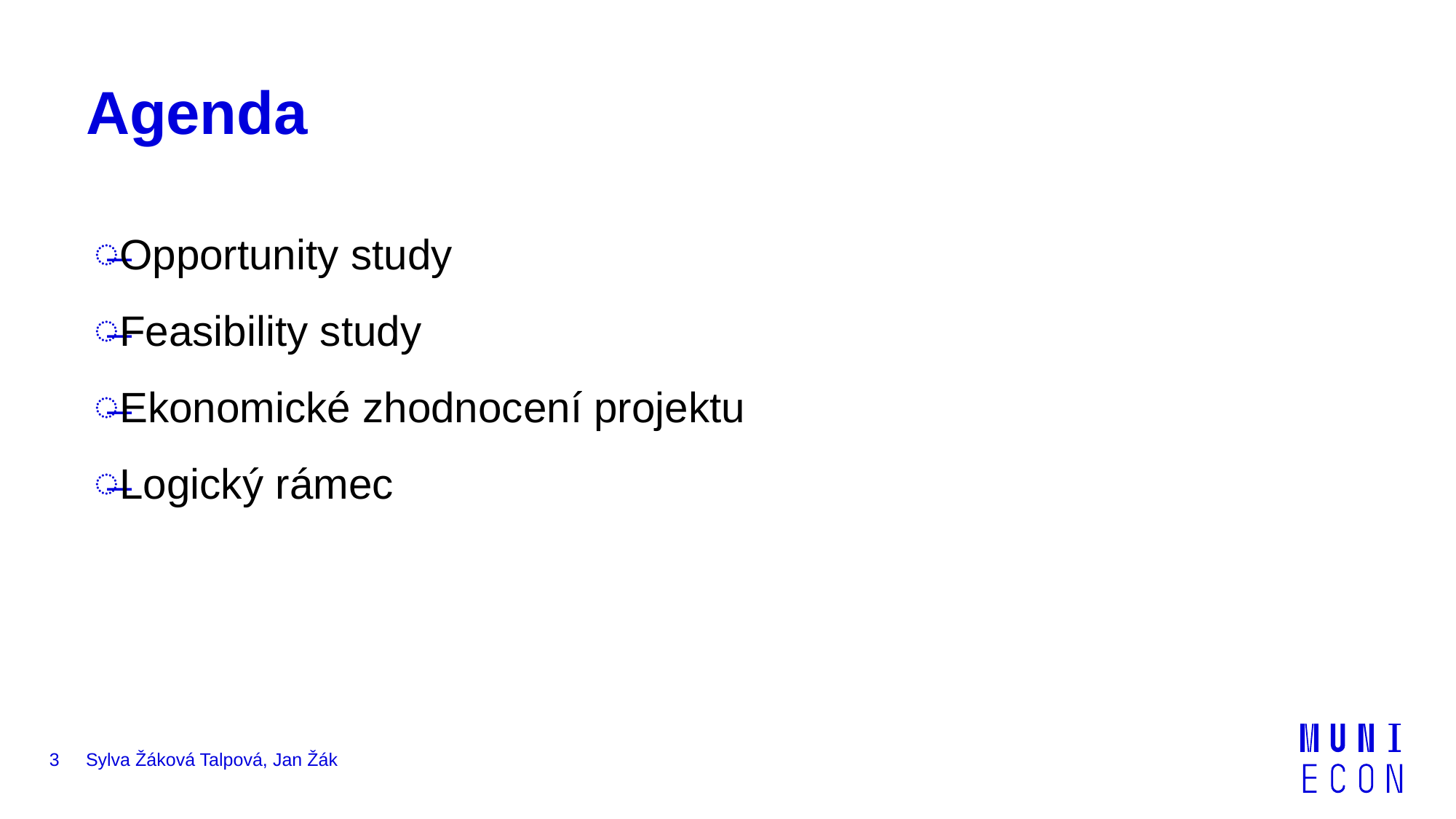

# Agenda
Opportunity study
Feasibility study
Ekonomické zhodnocení projektu
Logický rámec
3
Sylva Žáková Talpová, Jan Žák